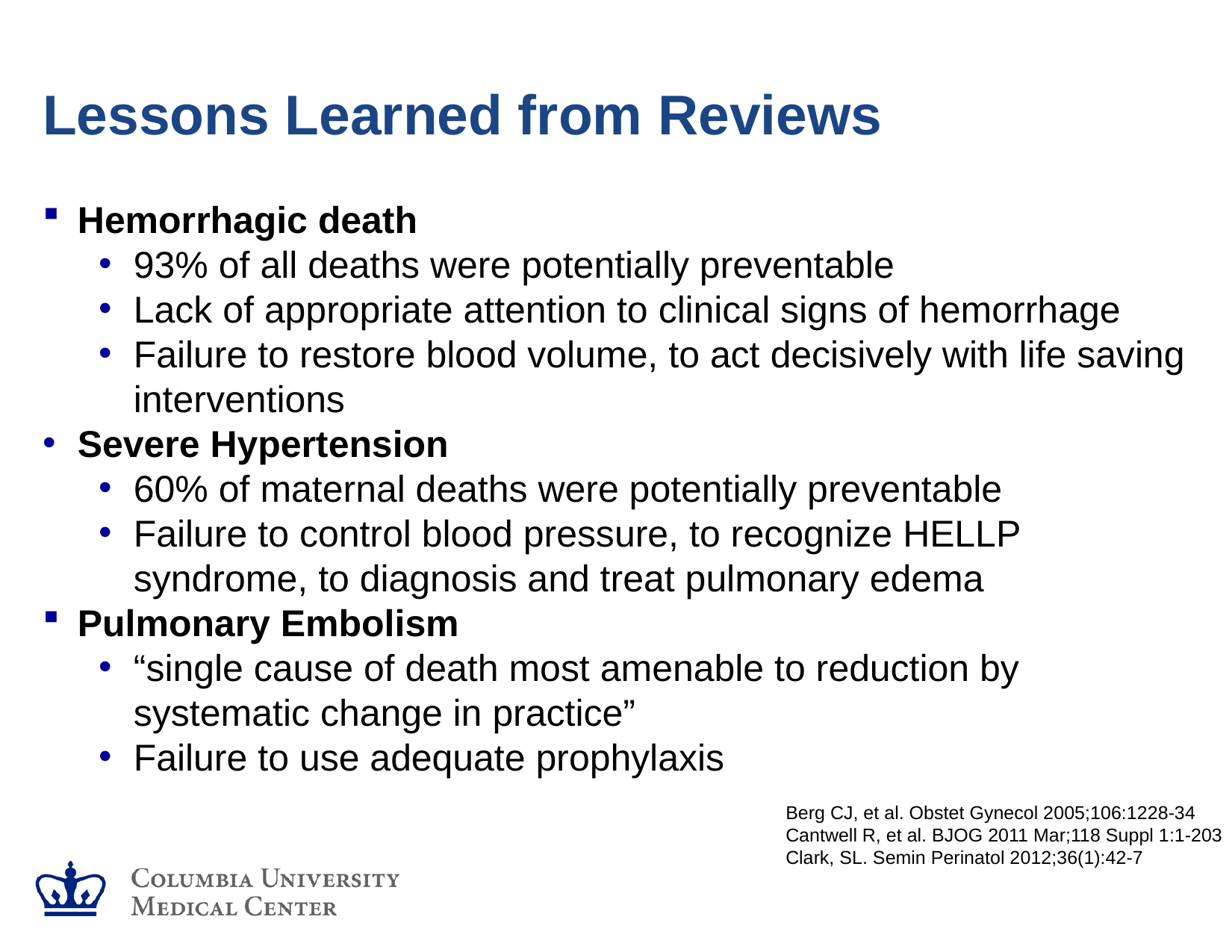

# Lessons Learned from Reviews
Hemorrhagic death
93% of all deaths were potentially preventable
Lack of appropriate attention to clinical signs of hemorrhage
Failure to restore blood volume, to act decisively with life saving interventions
Severe Hypertension
60% of maternal deaths were potentially preventable
Failure to control blood pressure, to recognize HELLP syndrome, to diagnosis and treat pulmonary edema
Pulmonary Embolism
“single cause of death most amenable to reduction by systematic change in practice”
Failure to use adequate prophylaxis

Berg CJ, et al. Obstet Gynecol 2005;106:1228-34
Cantwell R, et al. BJOG 2011 Mar;118 Suppl 1:1-203
Clark, SL. Semin Perinatol 2012;36(1):42-7